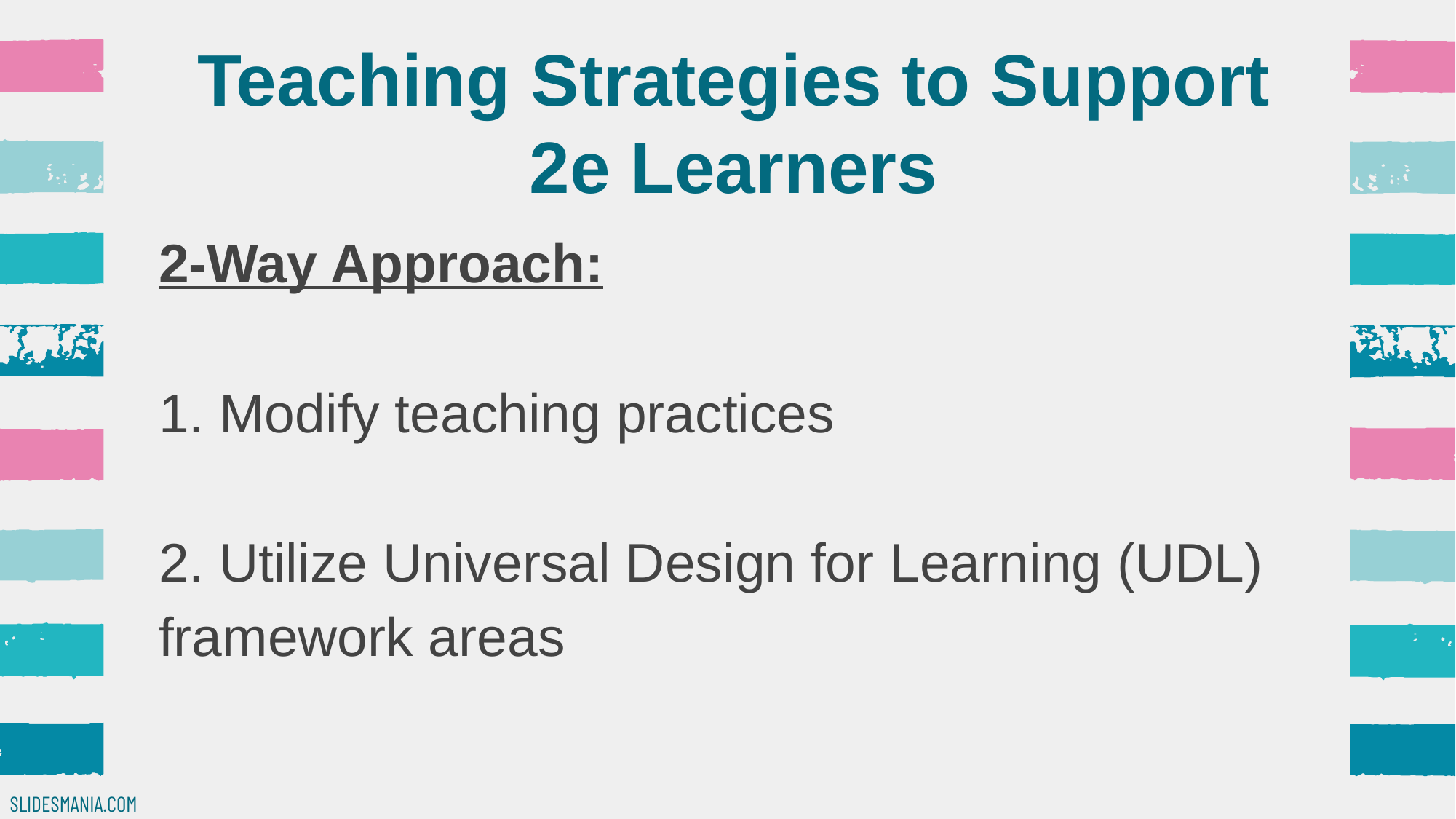

# Teaching Strategies to Support 2e Learners
2-Way Approach:

1. Modify teaching practices

2. Utilize Universal Design for Learning (UDL) framework areas